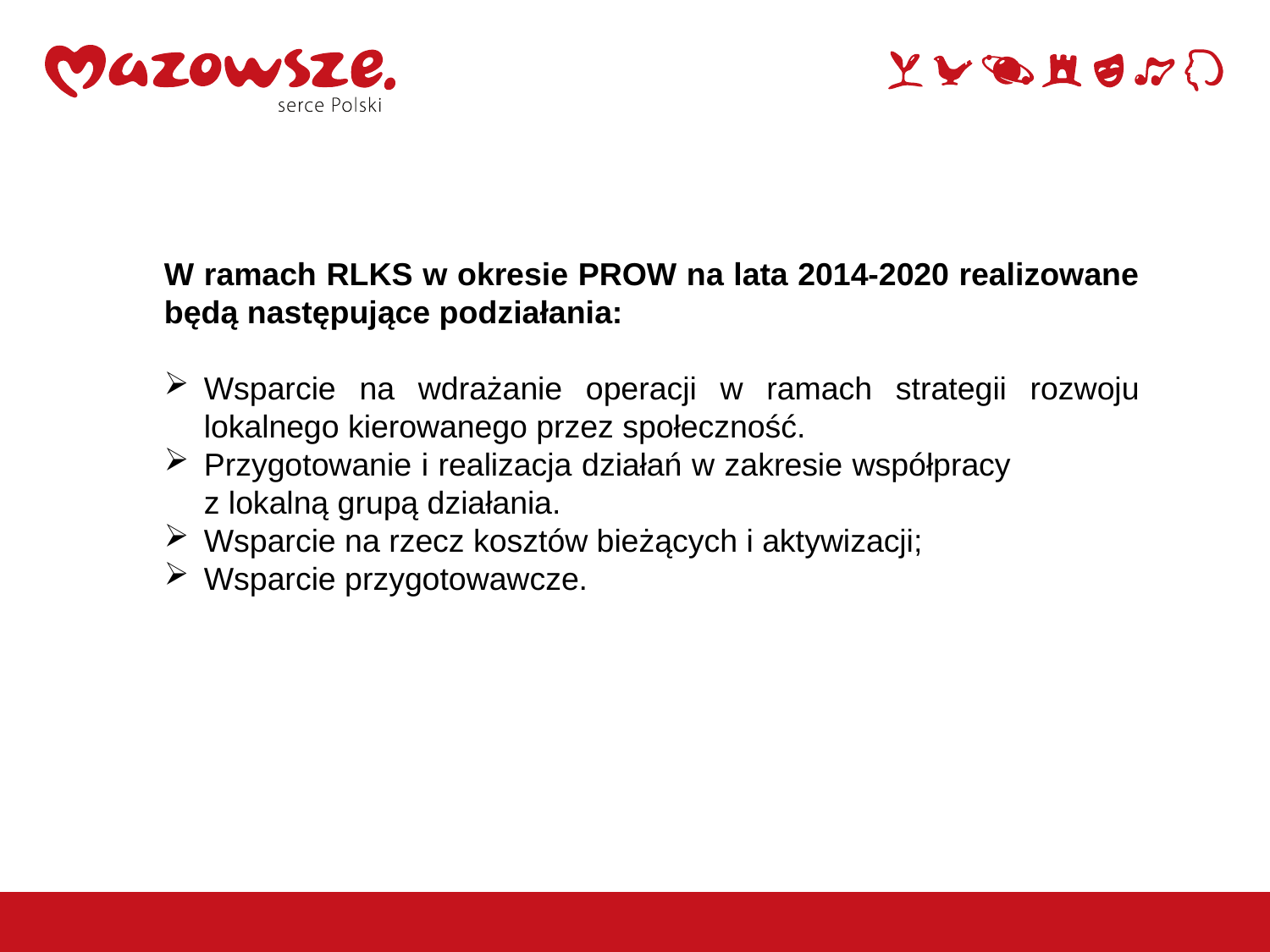

W ramach RLKS w okresie PROW na lata 2014-2020 realizowane będą następujące podziałania:

Wsparcie na wdrażanie operacji w ramach strategii rozwoju lokalnego kierowanego przez społeczność.
Przygotowanie i realizacja działań w zakresie współpracy              z lokalną grupą działania.
Wsparcie na rzecz kosztów bieżących i aktywizacji;
Wsparcie przygotowawcze.